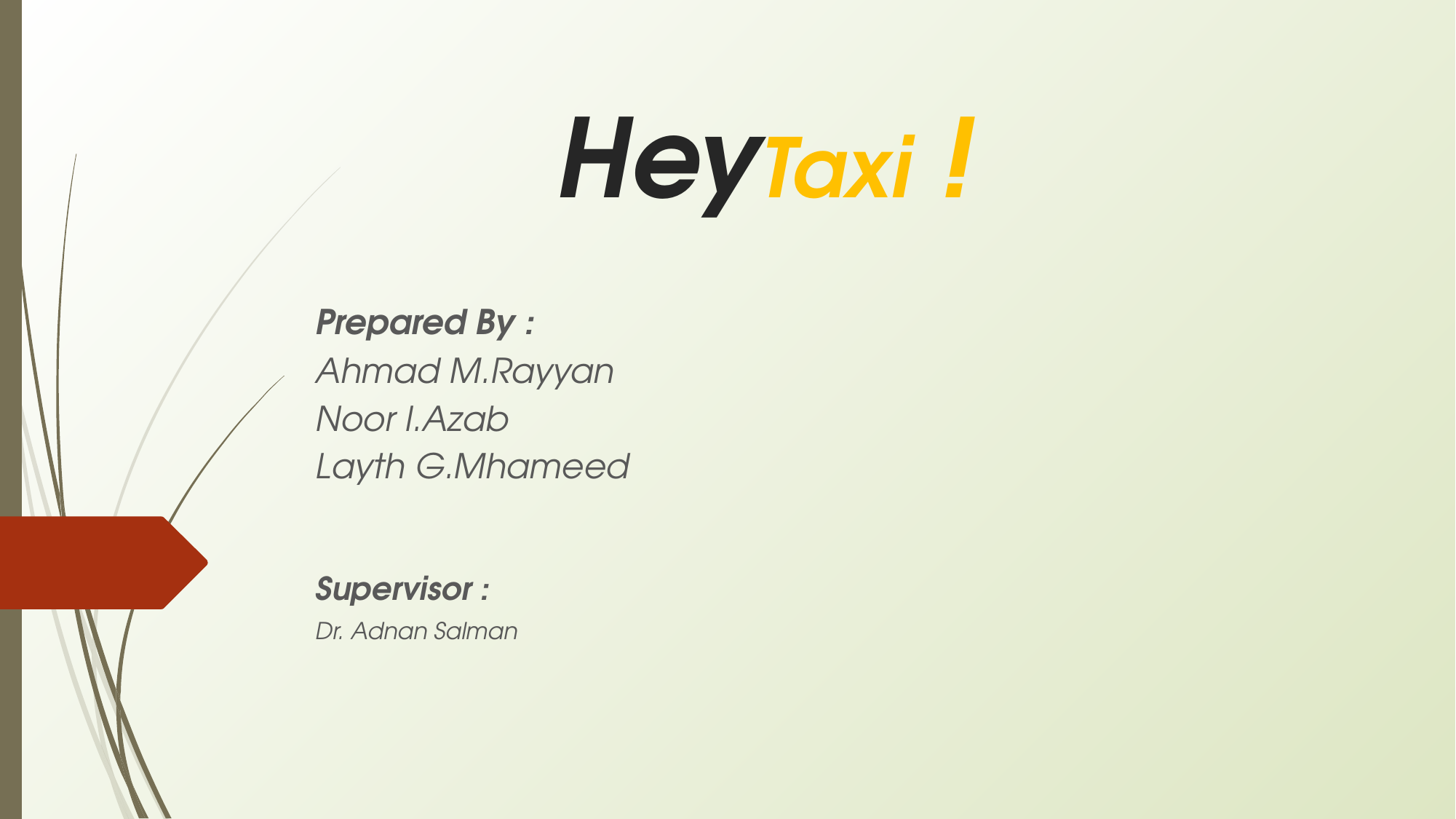

# HeyTaxi !
Prepared By :
Ahmad M.Rayyan
Noor I.Azab
Layth G.Mhameed

Supervisor :
Dr. Adnan Salman